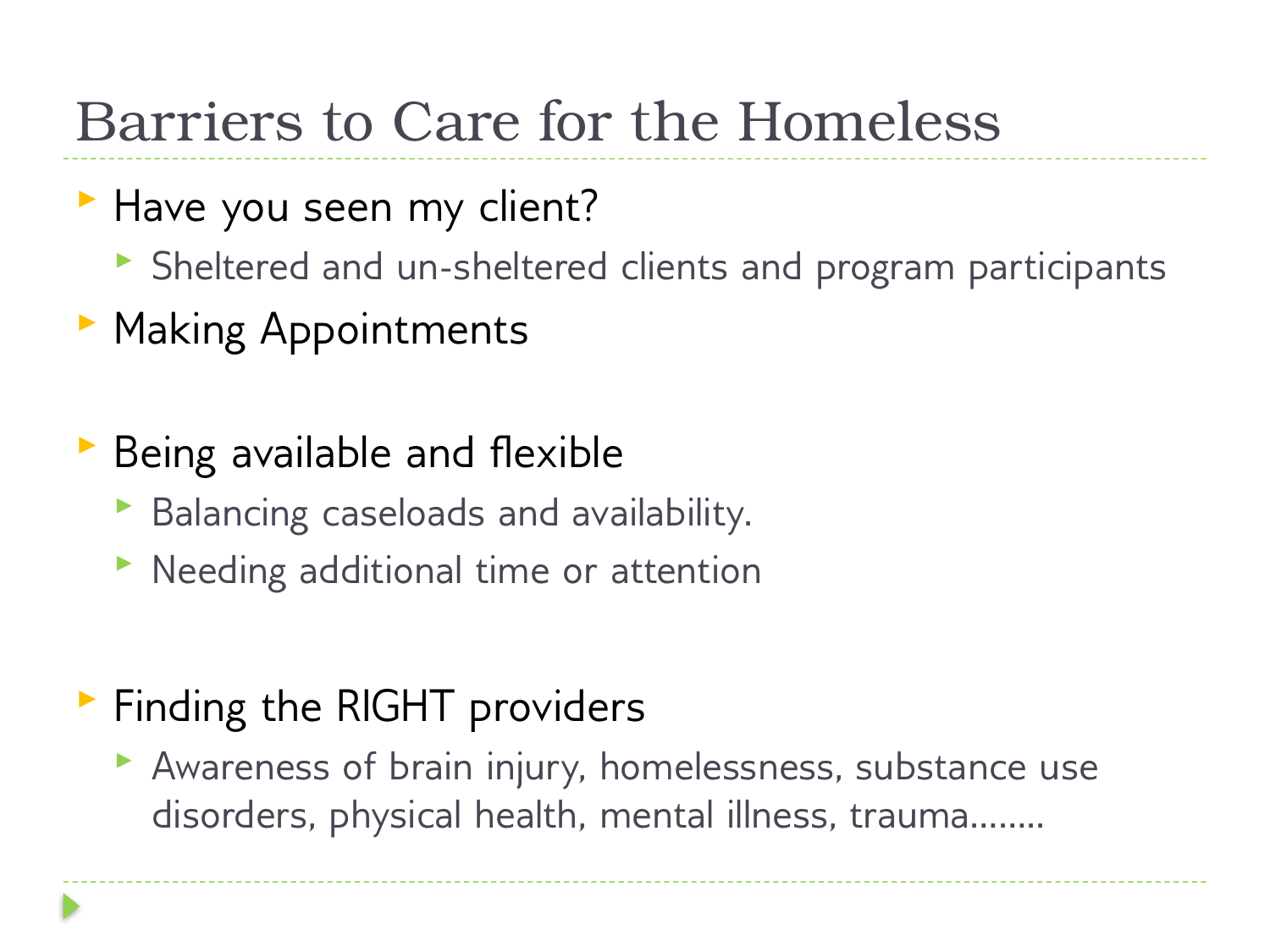

# Barriers to Care for the Homeless
Have you seen my client?
Sheltered and un-sheltered clients and program participants
Making Appointments

Being available and flexible
Balancing caseloads and availability.
Needing additional time or attention

Finding the RIGHT providers
Awareness of brain injury, homelessness, substance use disorders, physical health, mental illness, trauma……..